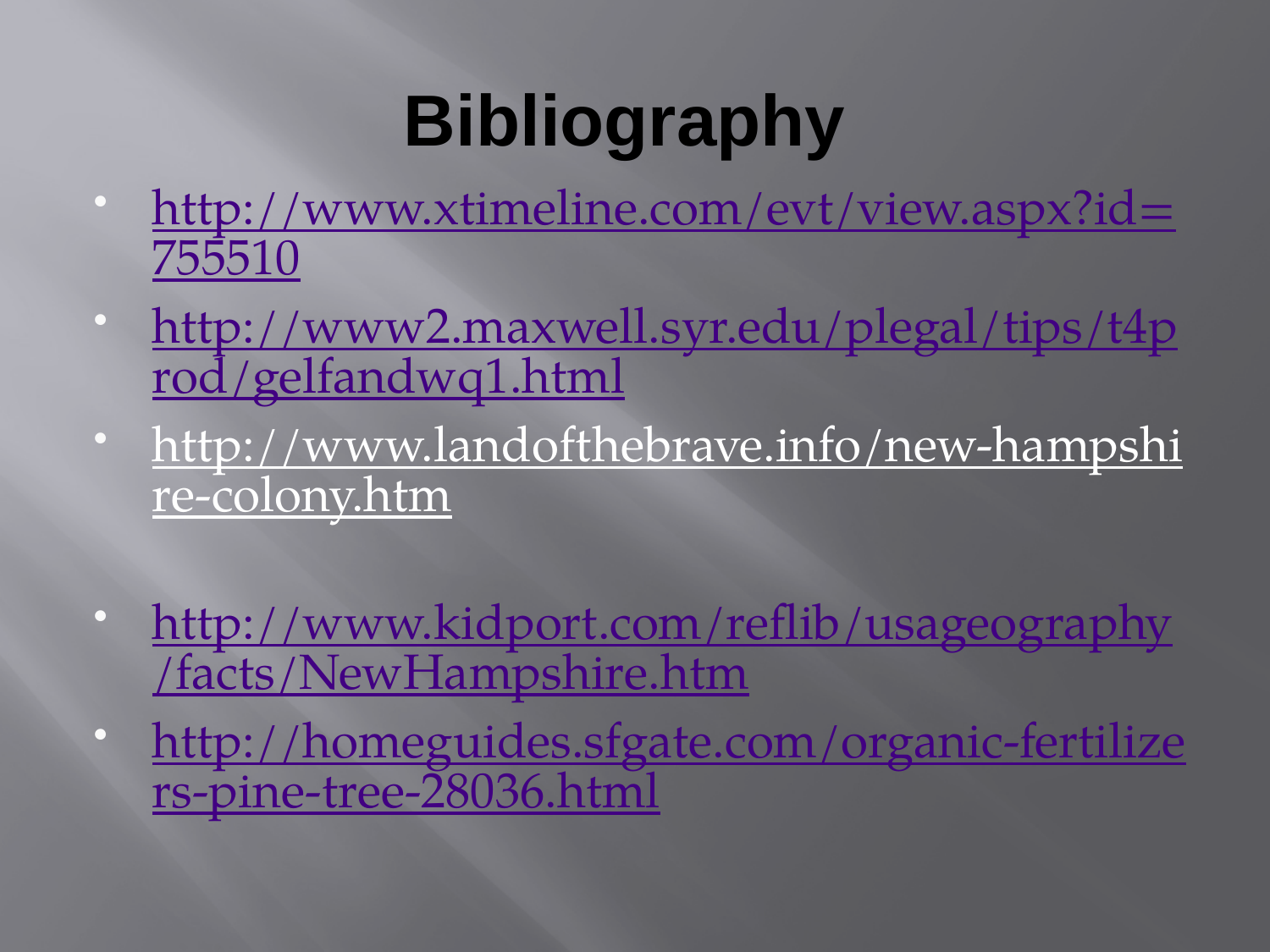

# Bibliography
http://www.xtimeline.com/evt/view.aspx?id=755510
http://www2.maxwell.syr.edu/plegal/tips/t4prod/gelfandwq1.html
http://www.landofthebrave.info/new-hampshire-colony.htm
http://www.kidport.com/reflib/usageography/facts/NewHampshire.htm
http://homeguides.sfgate.com/organic-fertilizers-pine-tree-28036.html